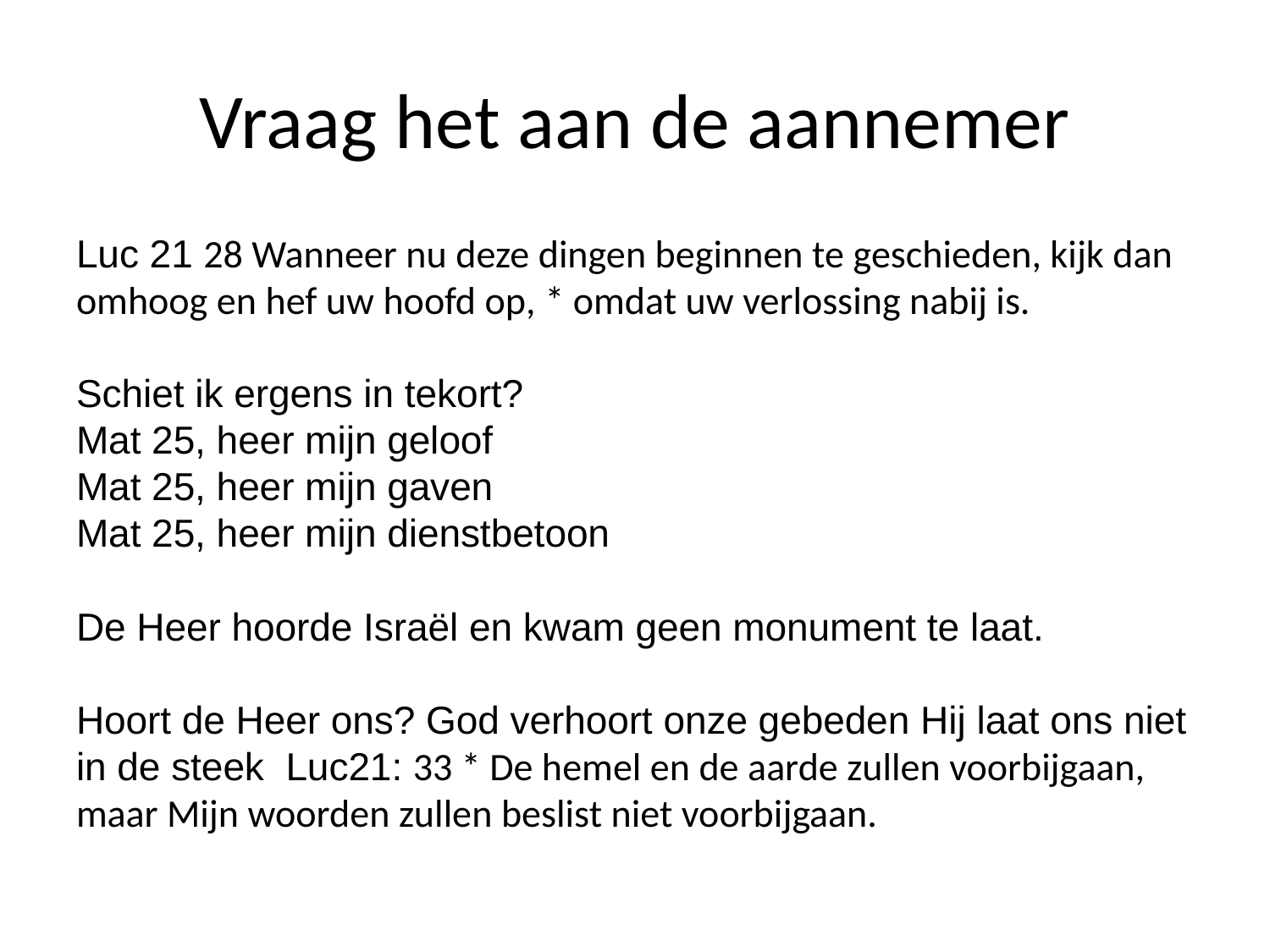

# Vraag het aan de aannemer
Luc 21 28 Wanneer nu deze dingen beginnen te geschieden, kijk dan omhoog en hef uw hoofd op, * omdat uw verlossing nabij is.

Schiet ik ergens in tekort?
Mat 25, heer mijn geloof
Mat 25, heer mijn gaven
Mat 25, heer mijn dienstbetoon

De Heer hoorde Israël en kwam geen monument te laat.

Hoort de Heer ons? God verhoort onze gebeden Hij laat ons niet in de steek  Luc21: 33 * De hemel en de aarde zullen voorbijgaan, maar Mijn woorden zullen beslist niet voorbijgaan.